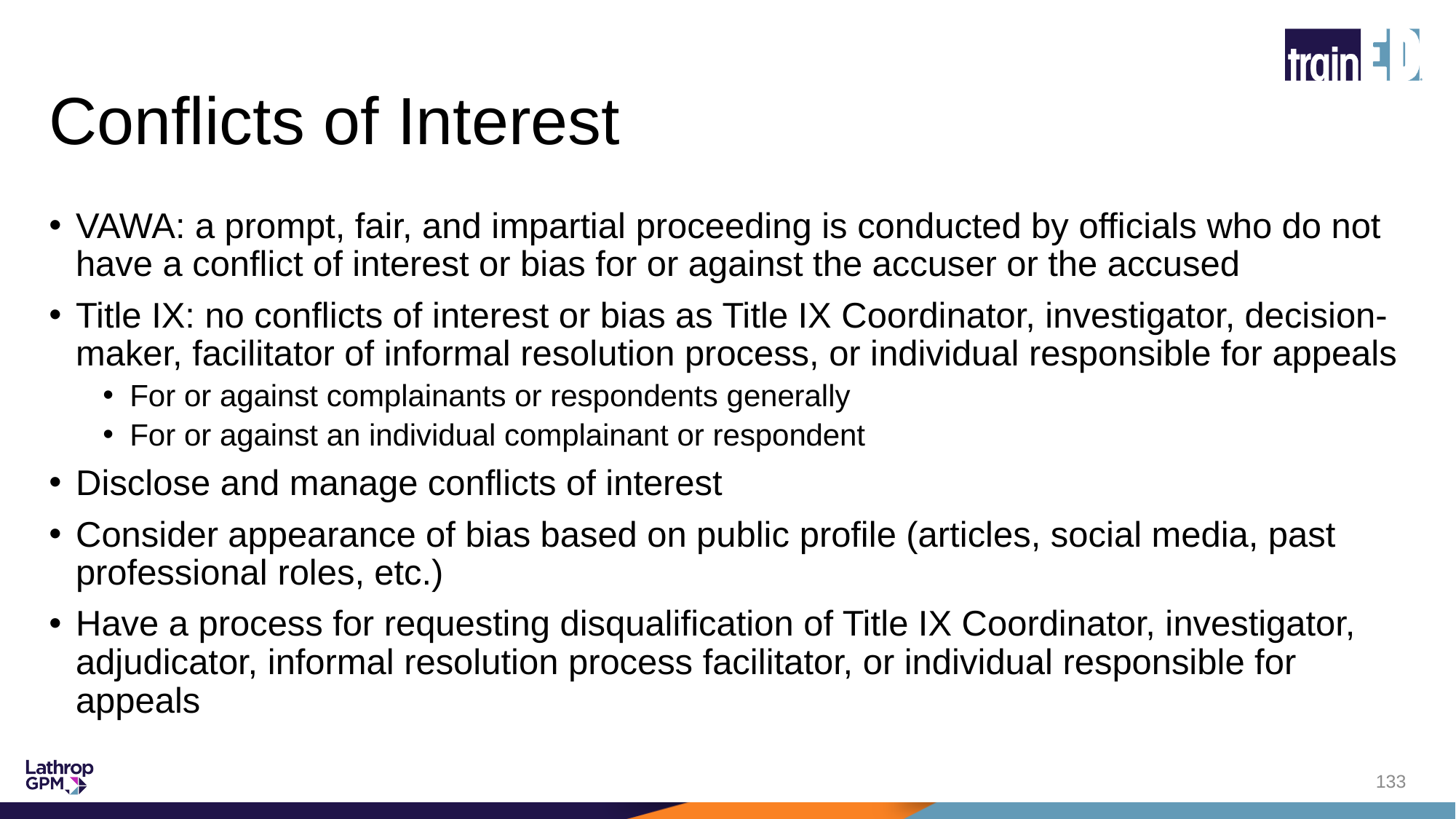

# Conflicts of Interest
VAWA: a prompt, fair, and impartial proceeding is conducted by officials who do not have a conflict of interest or bias for or against the accuser or the accused
Title IX: no conflicts of interest or bias as Title IX Coordinator, investigator, decision-maker, facilitator of informal resolution process, or individual responsible for appeals
For or against complainants or respondents generally
For or against an individual complainant or respondent
Disclose and manage conflicts of interest
Consider appearance of bias based on public profile (articles, social media, past professional roles, etc.)
Have a process for requesting disqualification of Title IX Coordinator, investigator, adjudicator, informal resolution process facilitator, or individual responsible for appeals

133